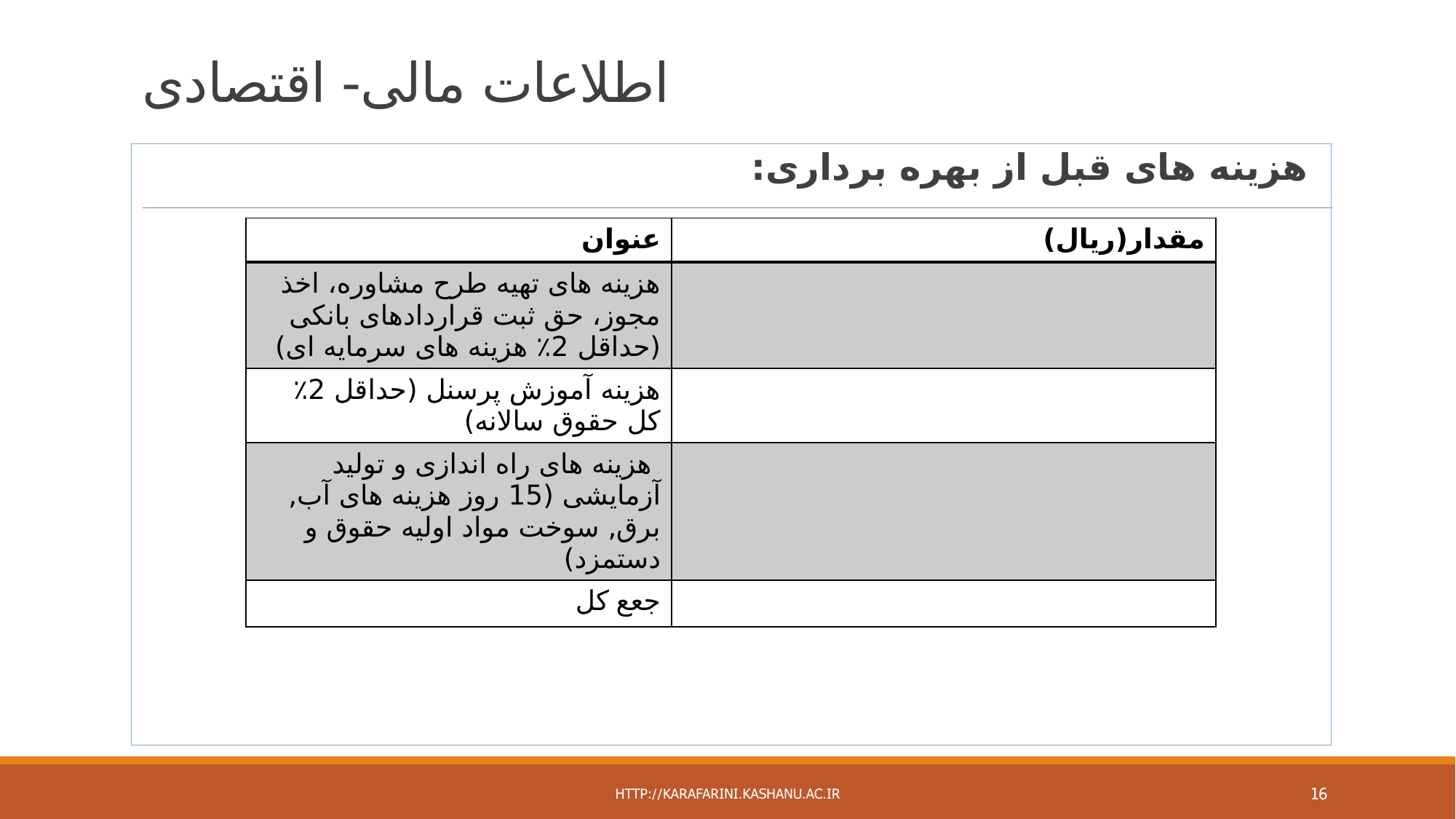

# اطلاعات مالی- اقتصادی
 هزینه های قبل از بهره برداری:
| عنوان | مقدار(ریال) |
| --- | --- |
| هزینه های تهیه طرح مشاوره، اخذ مجوز، حق ثبت قراردادهای بانکی (حداقل 2٪ هزینه های سرمایه ای) |  |
| هزینه آموزش پرسنل (حداقل 2٪ کل حقوق سالانه) |  |
| هزینه های راه اندازی و تولید آزمایشی (15 روز هزینه های آب, برق, سوخت مواد اولیه حقوق و دستمزد) |  |
| جعع کل |  |
http://karafarini.kashanu.ac.ir
16